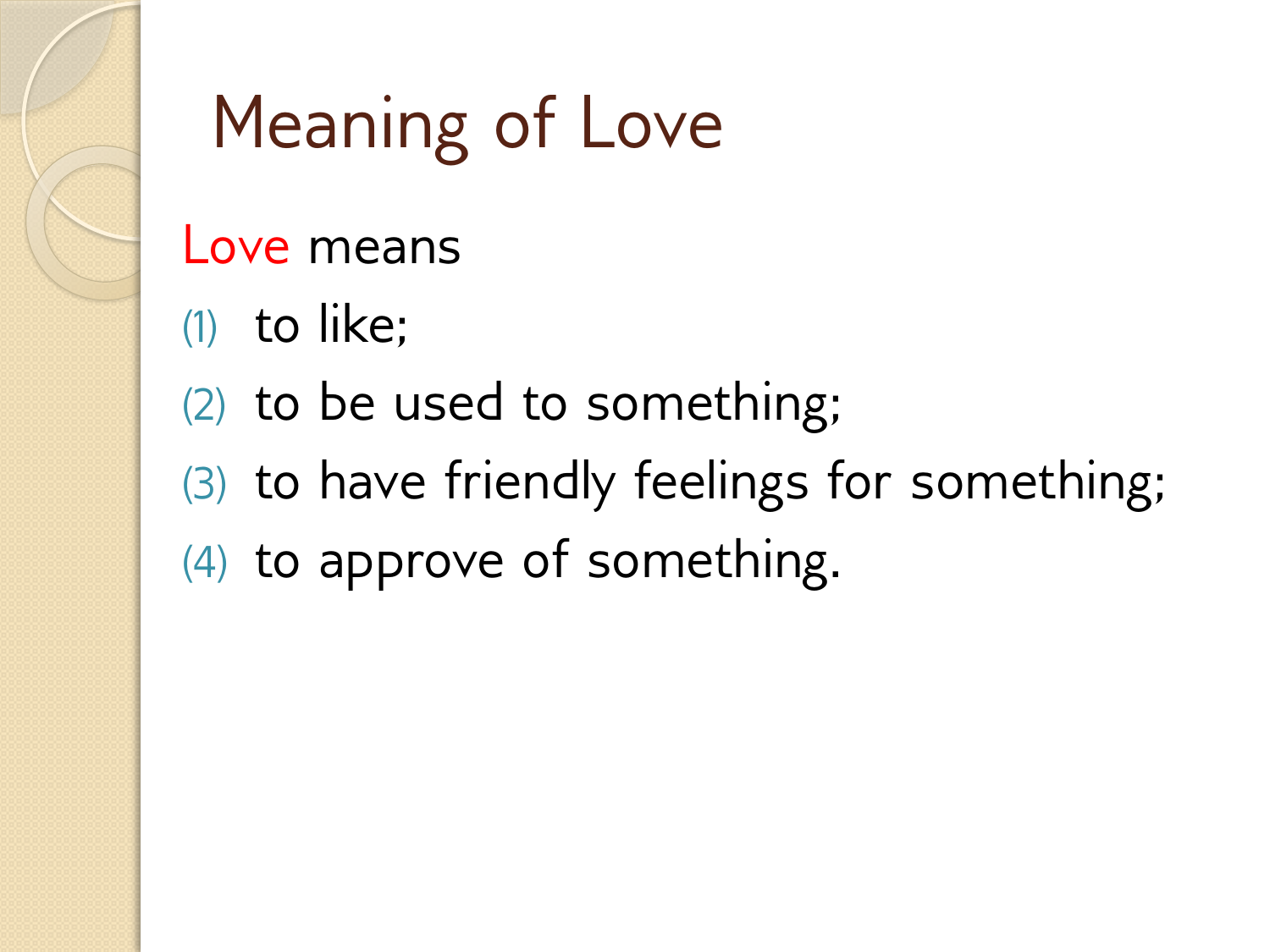

# Meaning of Love
Love means
to like;
to be used to something;
to have friendly feelings for something;
to approve of something.